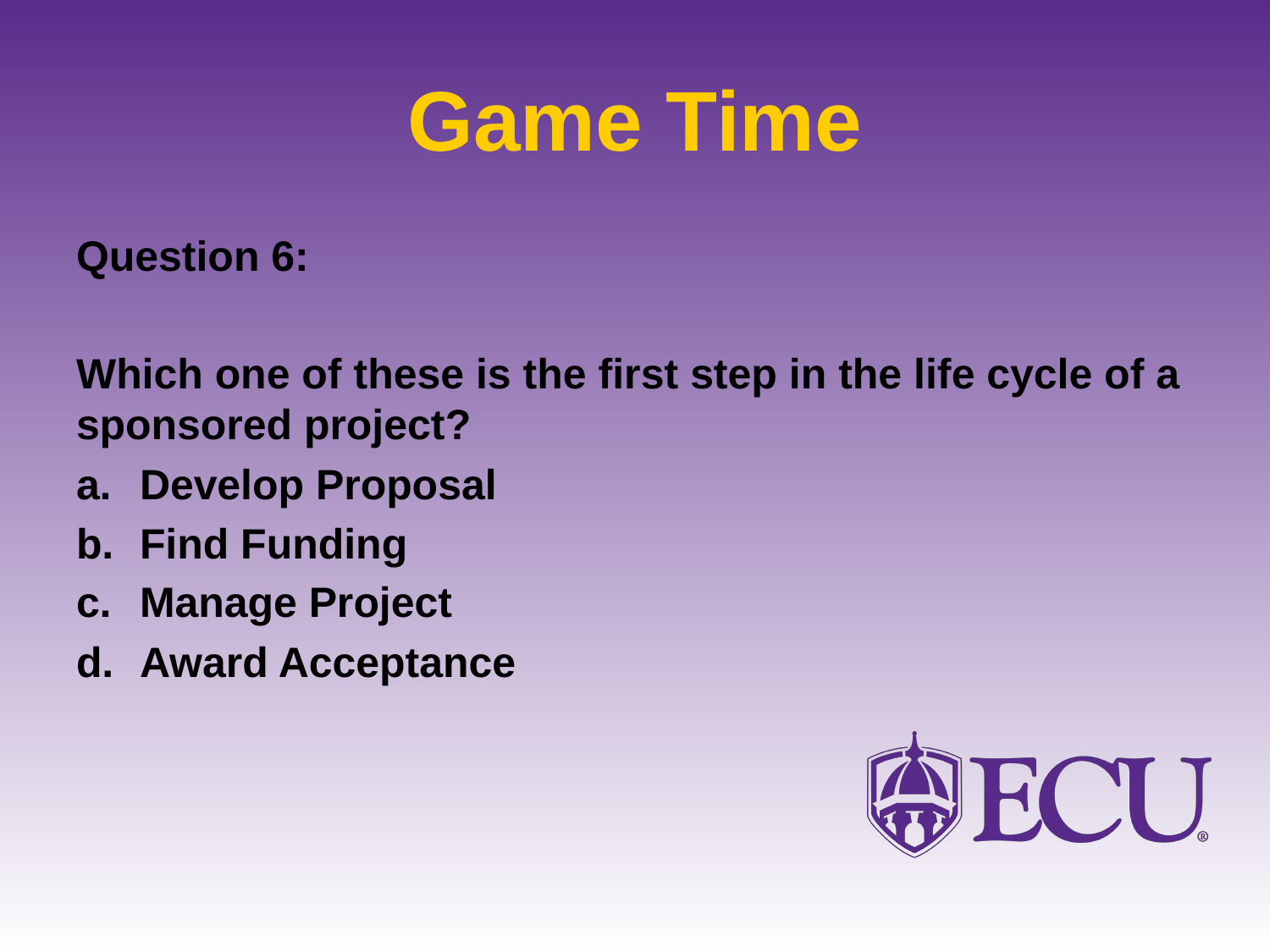

# Game Time
Question 6:

Which one of these is the first step in the life cycle of a sponsored project?
Develop Proposal
Find Funding
Manage Project
Award Acceptance